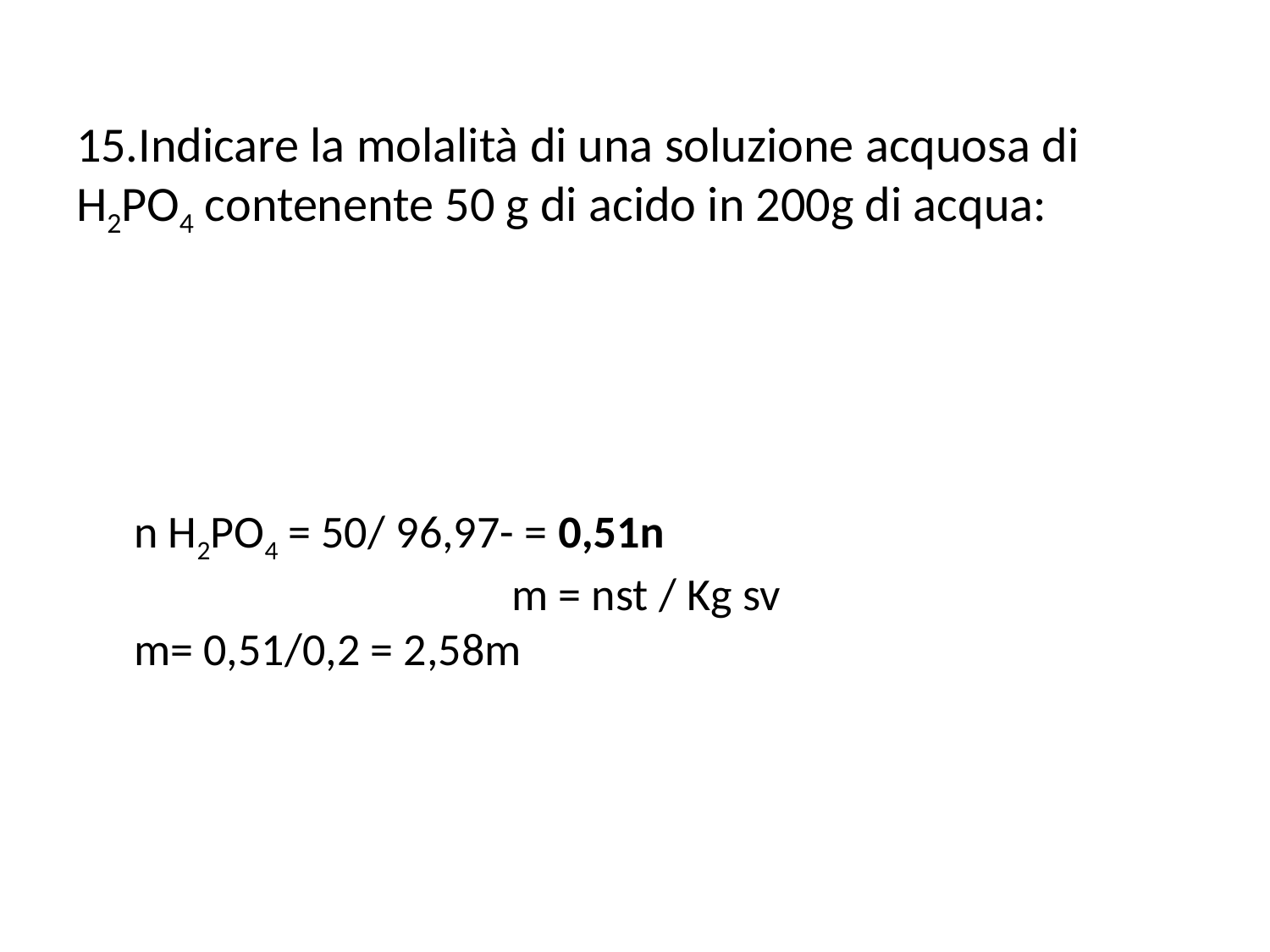

15.Indicare la molalità di una soluzione acquosa di H2PO4 contenente 50 g di acido in 200g di acqua:

n H2PO4 = 50/ 96,97- = 0,51n
m = nst / Kg sv
m= 0,51/0,2 = 2,58m